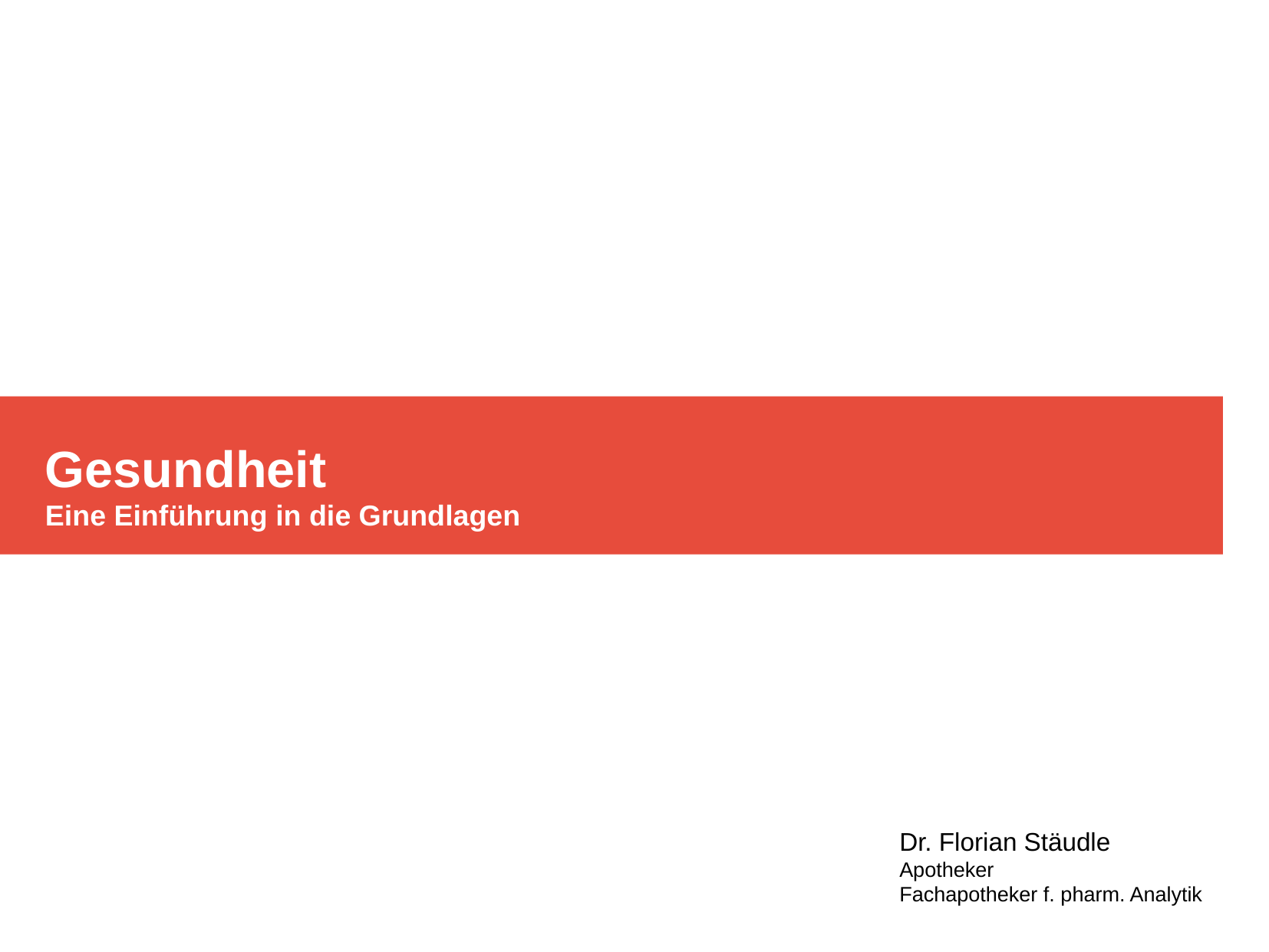

Gesundheit
Eine Einführung in die Grundlagen

Dr. Florian Stäudle
Apotheker
Fachapotheker f. pharm. Analytik